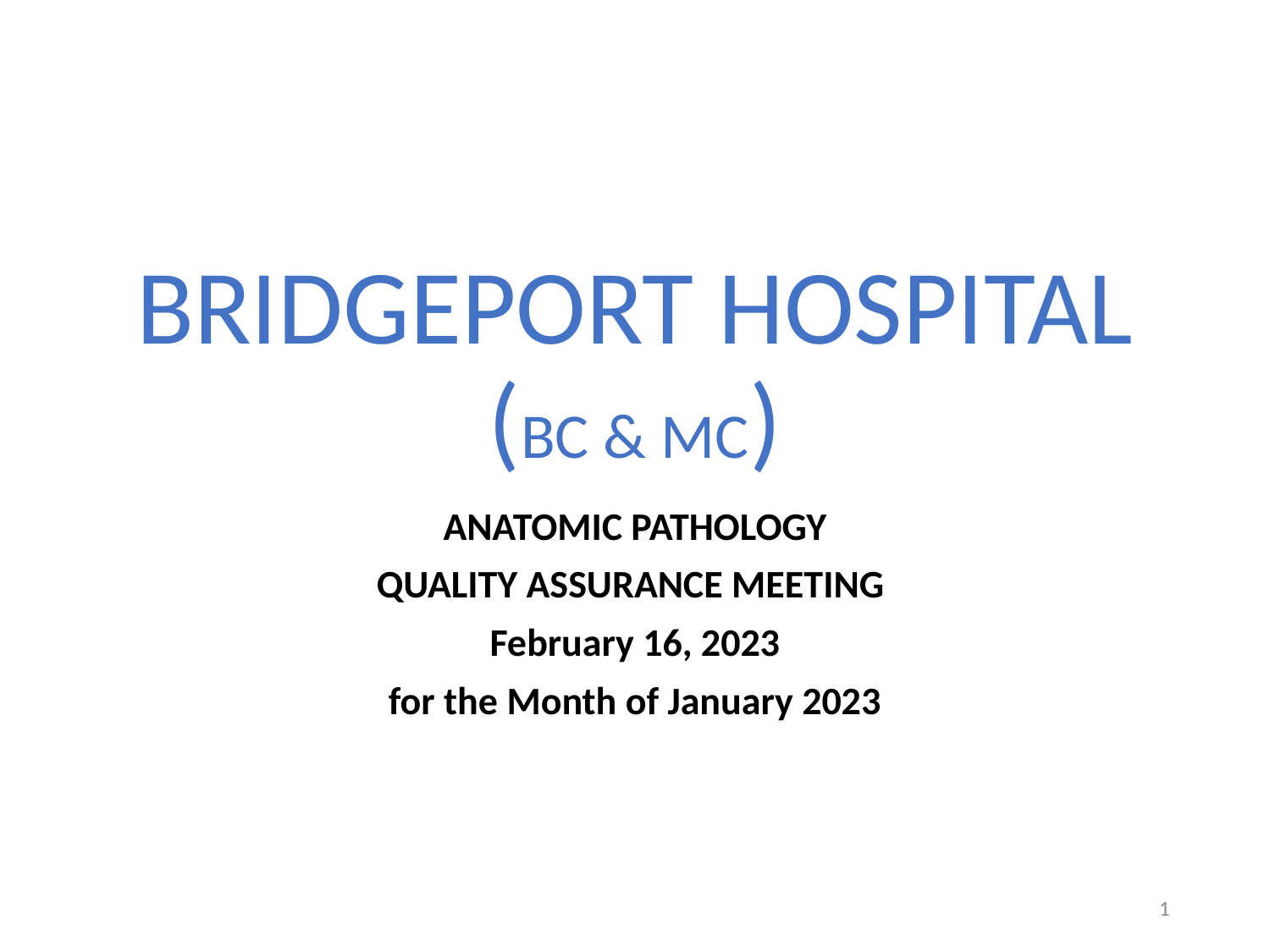

# BRIDGEPORT HOSPITAL (BC & MC)
ANATOMIC PATHOLOGY
QUALITY ASSURANCE MEETING
February 16, 2023
for the Month of January 2023
1